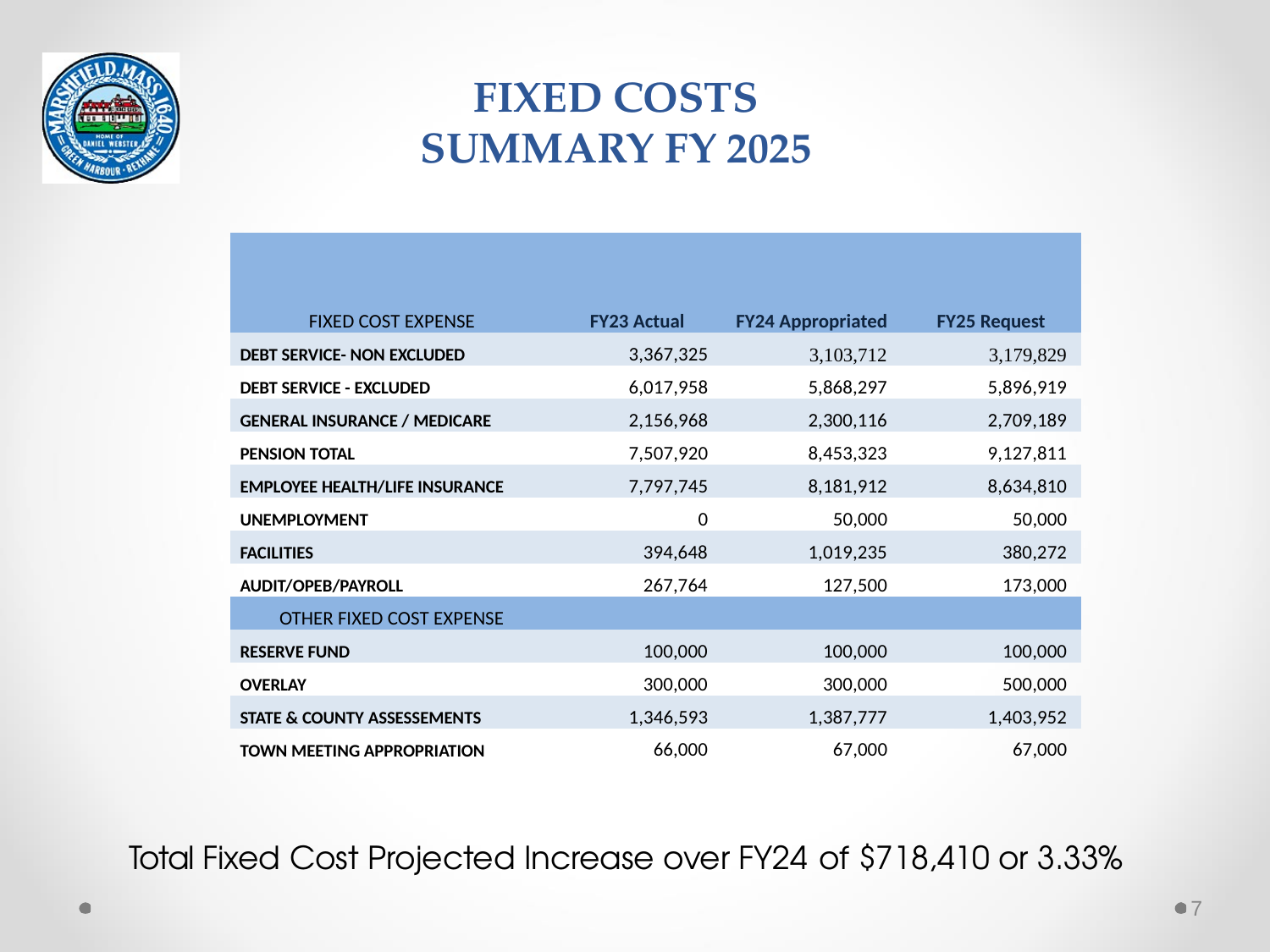

# FIXED COSTS SUMMARY FY 2025
| FIXED COST EXPENSE | FY23 Actual | FY24 Appropriated | FY25 Request |
| --- | --- | --- | --- |
| DEBT SERVICE- NON EXCLUDED | 3,367,325 | 3,103,712 | 3,179,829 |
| DEBT SERVICE - EXCLUDED | 6,017,958 | 5,868,297 | 5,896,919 |
| GENERAL INSURANCE / MEDICARE | 2,156,968 | 2,300,116 | 2,709,189 |
| PENSION TOTAL | 7,507,920 | 8,453,323 | 9,127,811 |
| EMPLOYEE HEALTH/LIFE INSURANCE | 7,797,745 | 8,181,912 | 8,634,810 |
| UNEMPLOYMENT | 0 | 50,000 | 50,000 |
| FACILITIES | 394,648 | 1,019,235 | 380,272 |
| AUDIT/OPEB/PAYROLL | 267,764 | 127,500 | 173,000 |
| OTHER FIXED COST EXPENSE |  |  |  |
| RESERVE FUND | 100,000 | 100,000 | 100,000 |
| OVERLAY | 300,000 | 300,000 | 500,000 |
| STATE & COUNTY ASSESSEMENTS | 1,346,593 | 1,387,777 | 1,403,952 |
| TOWN MEETING APPROPRIATION | 66,000 | 67,000 | 67,000 |
Total Fixed Cost Projected Increase over FY24 of $718,410 or 3.33%

7